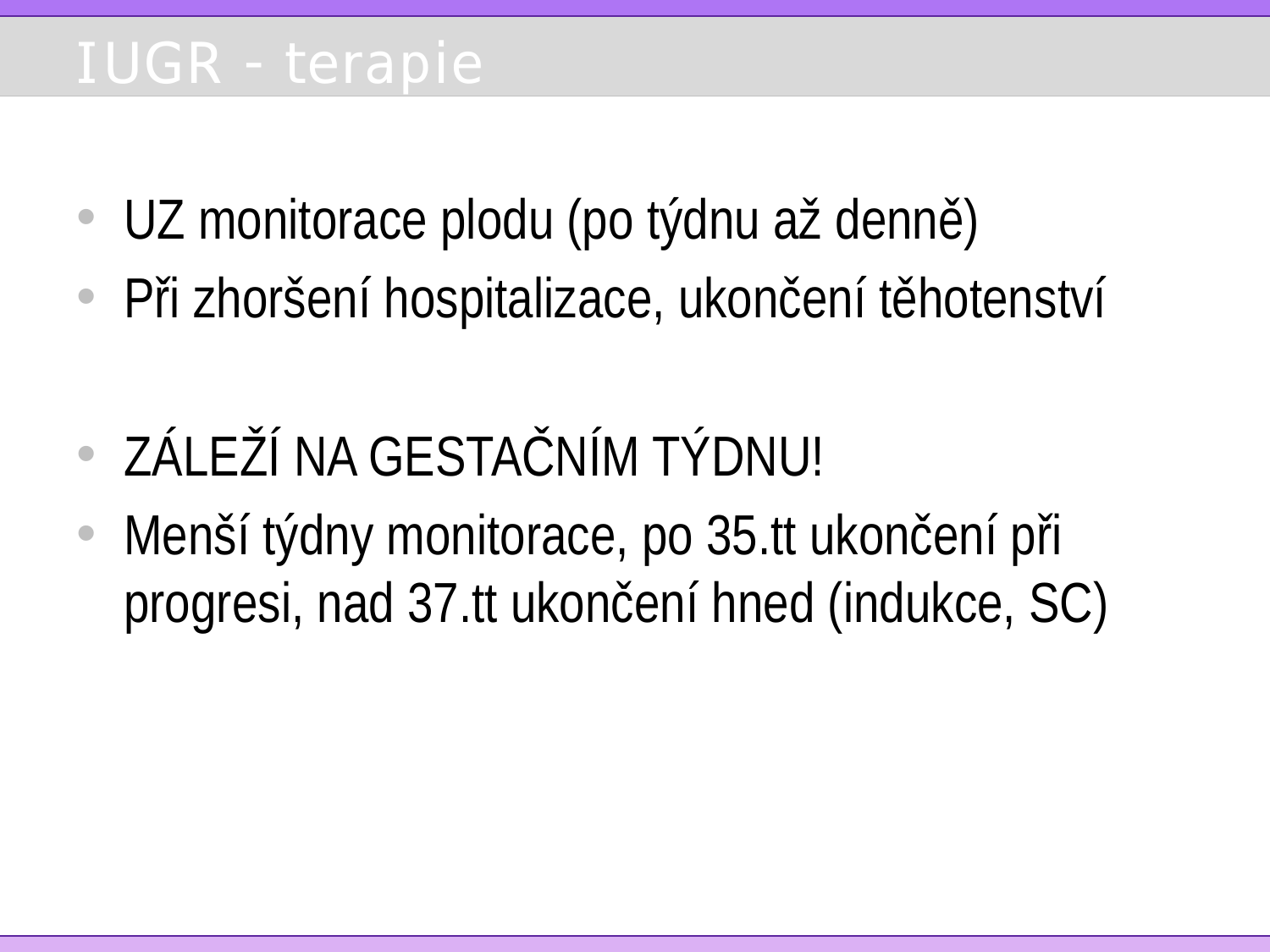

# IUGR - terapie
UZ monitorace plodu (po týdnu až denně)
Při zhoršení hospitalizace, ukončení těhotenství

ZÁLEŽÍ NA GESTAČNÍM TÝDNU!
Menší týdny monitorace, po 35.tt ukončení při progresi, nad 37.tt ukončení hned (indukce, SC)